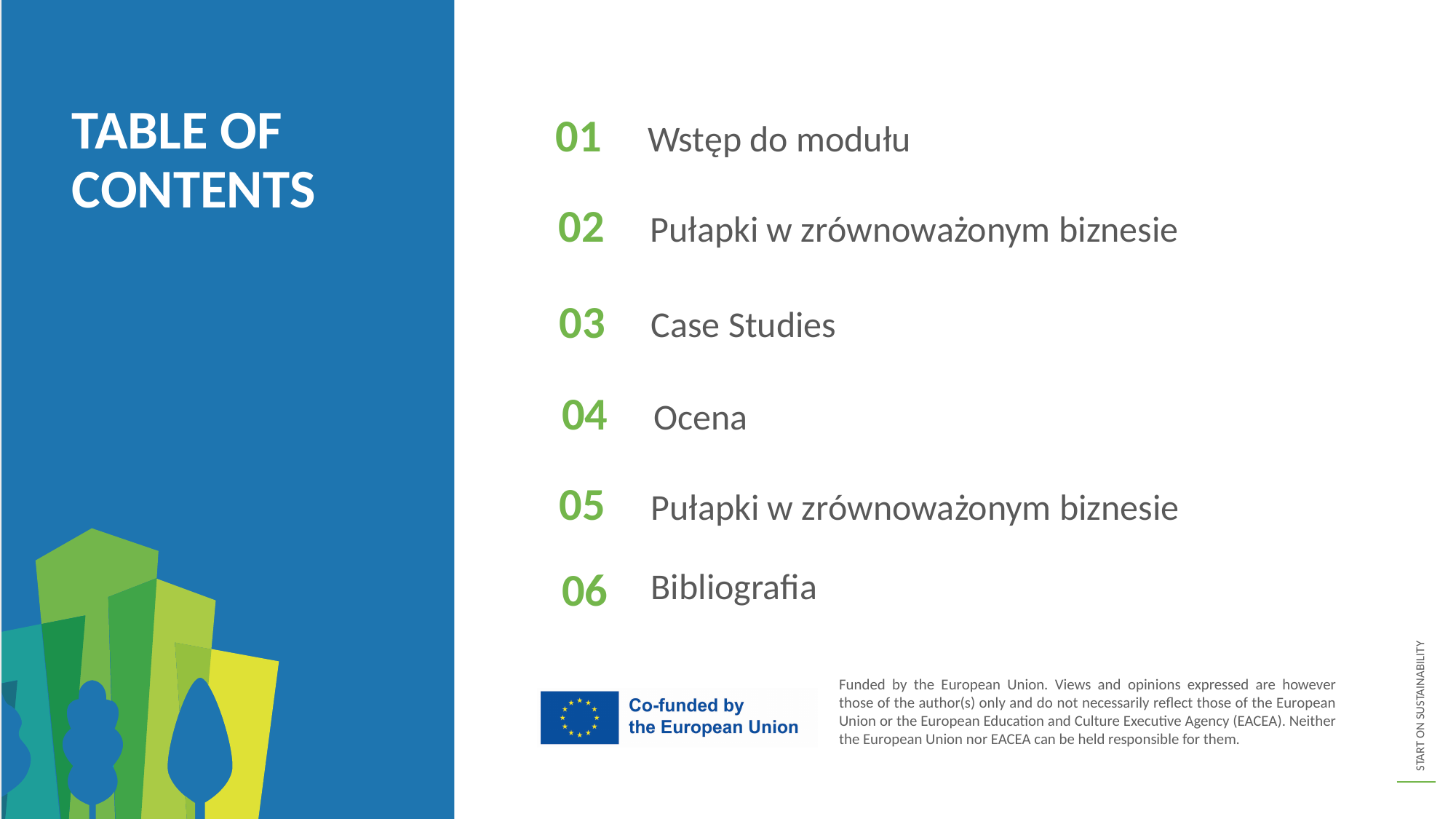

TABLE OF CONTENTS
01
Wstęp do modułu
02
Pułapki w zrównoważonym biznesie
03
Case Studies
04
Ocena
05
Pułapki w zrównoważonym biznesie
06
Bibliografia